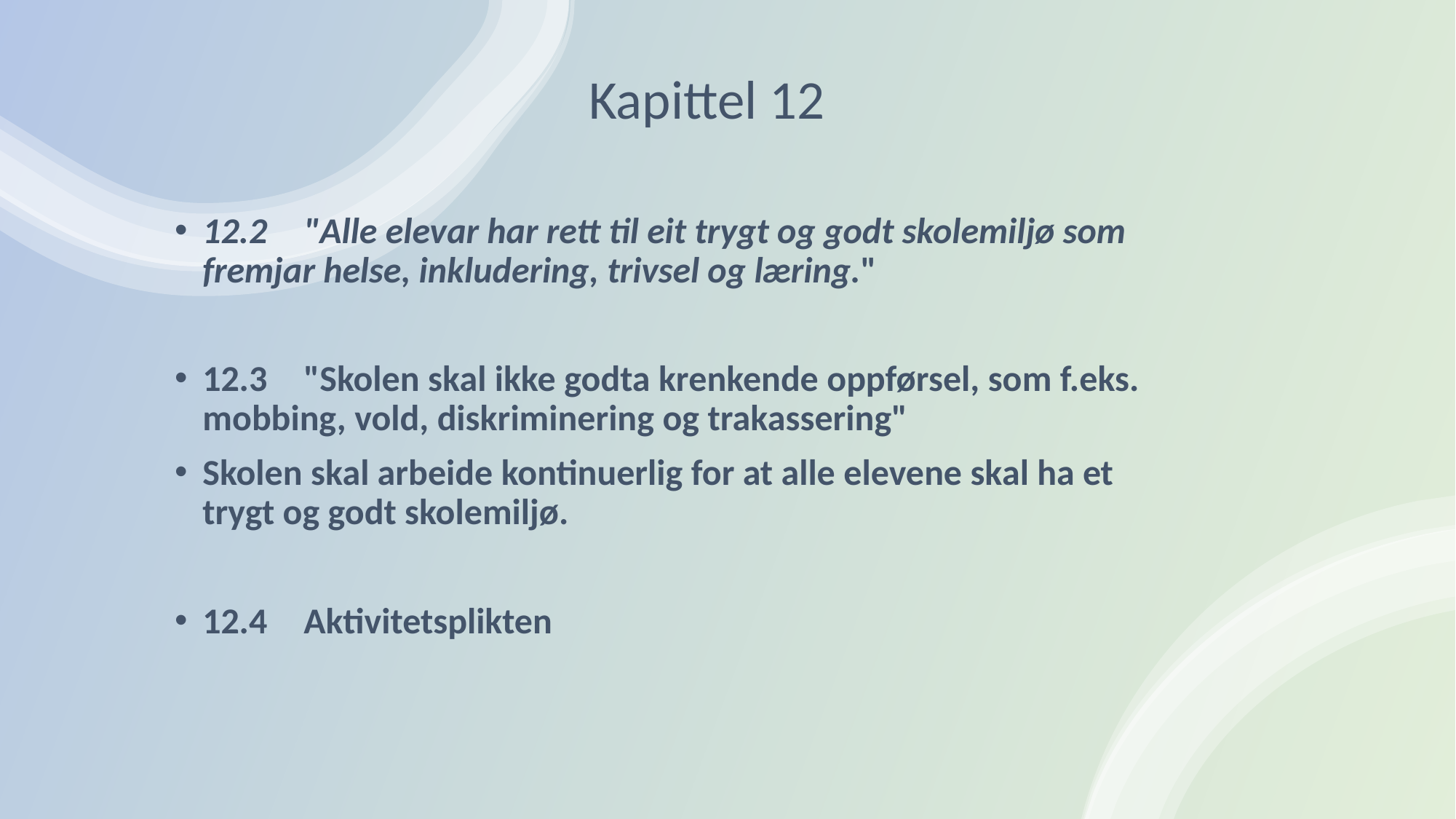

# Kapittel 12

12.2 "Alle elevar har rett til eit trygt og godt skolemiljø som fremjar helse, inkludering, trivsel og læring.​"

12.3 "Skolen skal ikke godta krenkende oppførsel, som f.eks. mobbing, vold, diskriminering og trakassering"
Skolen skal arbeide kontinuerlig for at alle elevene skal ha et trygt og godt skolemiljø.

12.4 Aktivitetsplikten